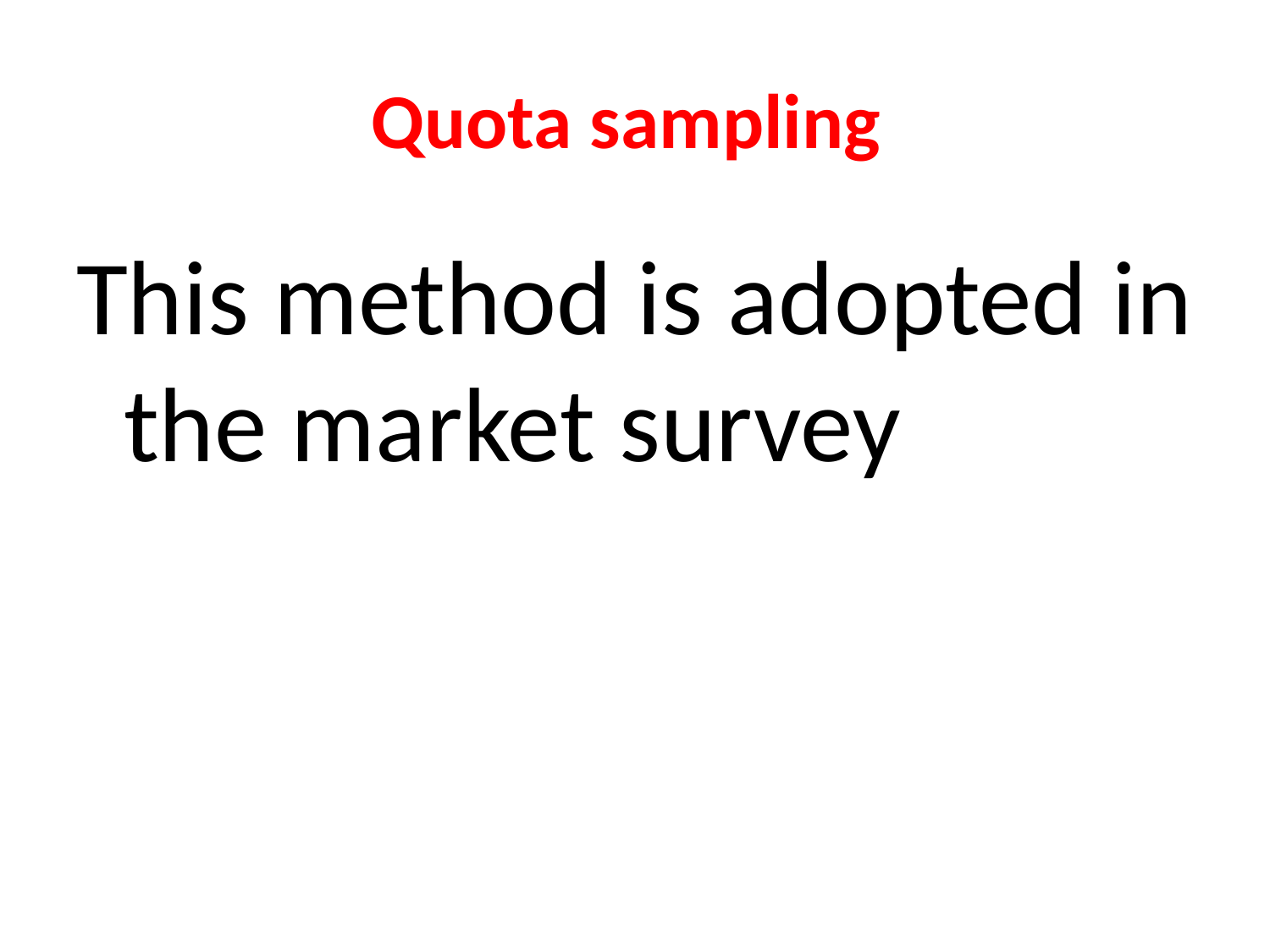

# Quota sampling
This method is adopted in the market survey